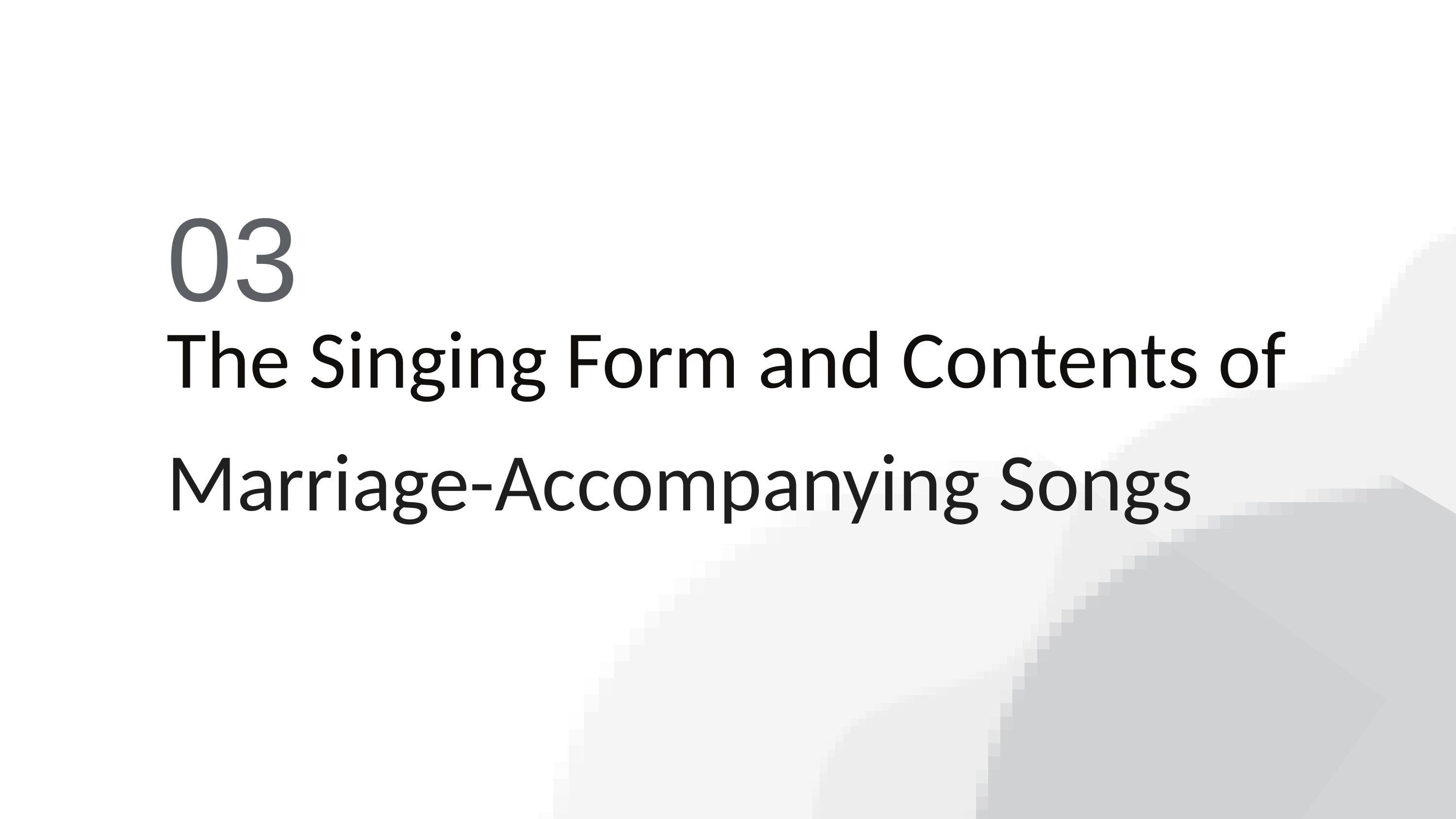

03

The Singing Form and Contents of

Marriage-Accompanying Songs